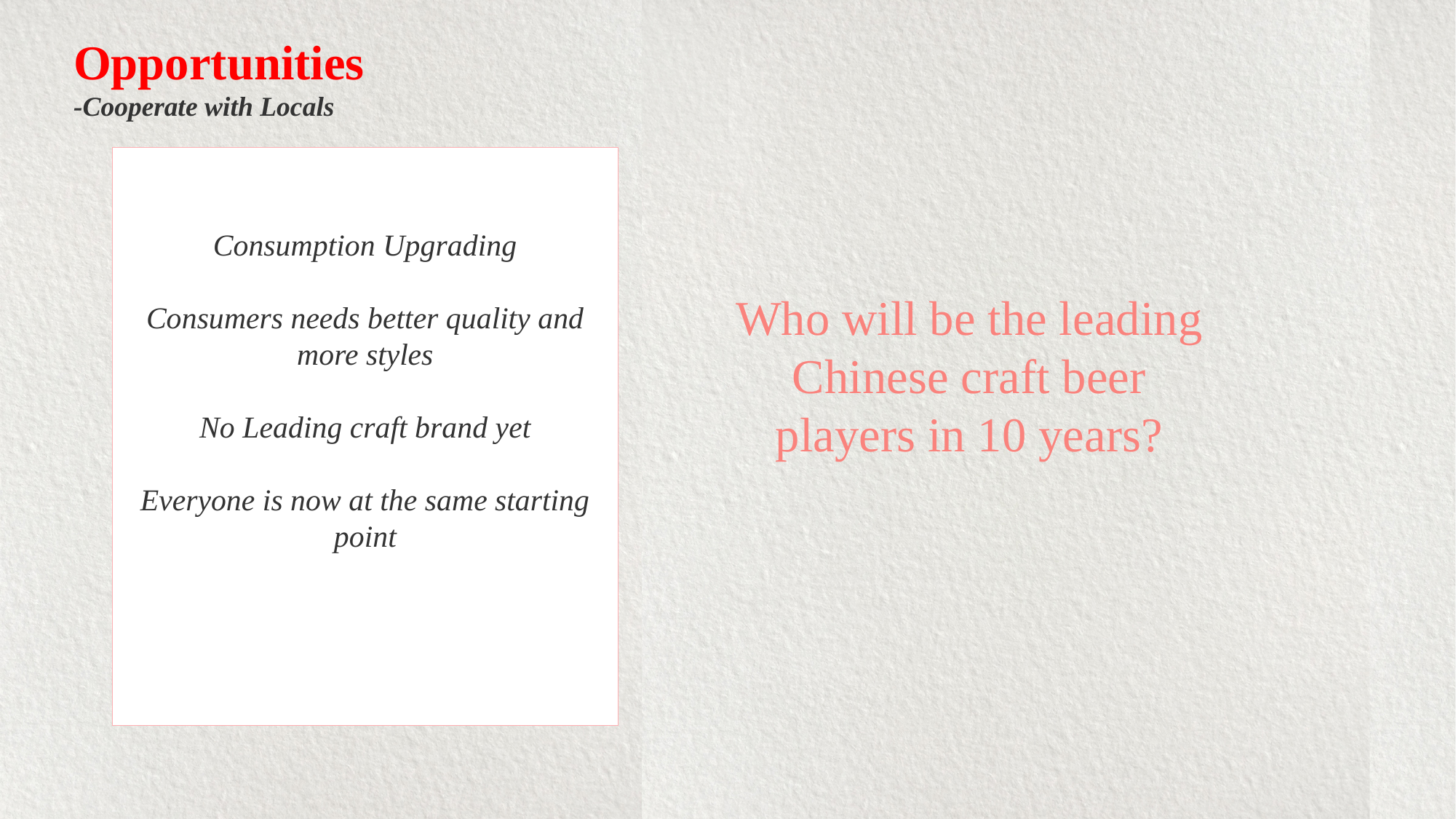

Opportunities
-Cooperate with Locals

Consumption Upgrading

Consumers needs better quality and more styles

No Leading craft brand yet

Everyone is now at the same starting point

Who will be the leading Chinese craft beer players in 10 years?